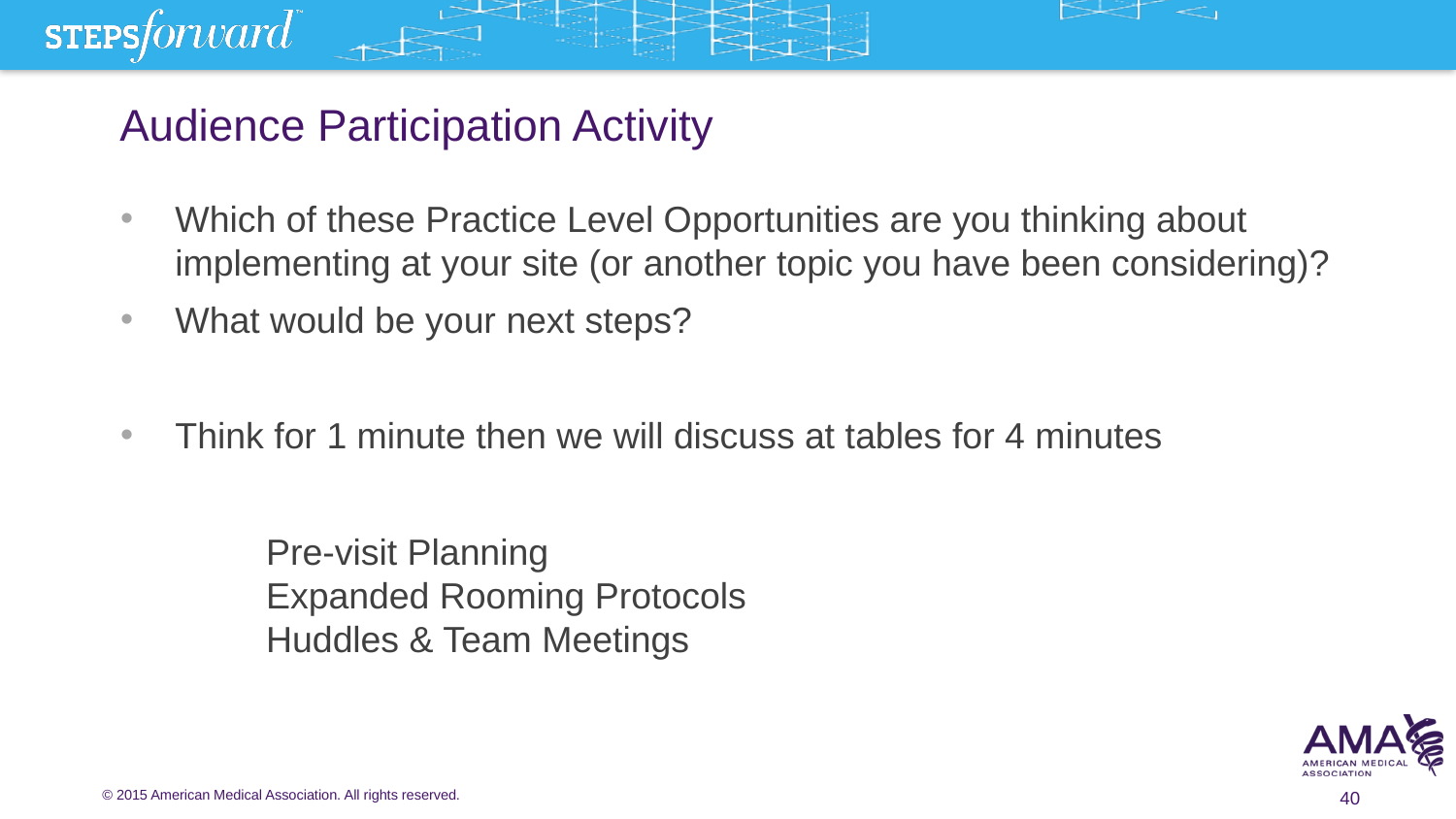

# Audience Participation Activity
Which of these Practice Level Opportunities are you thinking about implementing at your site (or another topic you have been considering)?
What would be your next steps?

Think for 1 minute then we will discuss at tables for 4 minutes

	Pre-visit Planning
	Expanded Rooming Protocols
	Huddles & Team Meetings
40